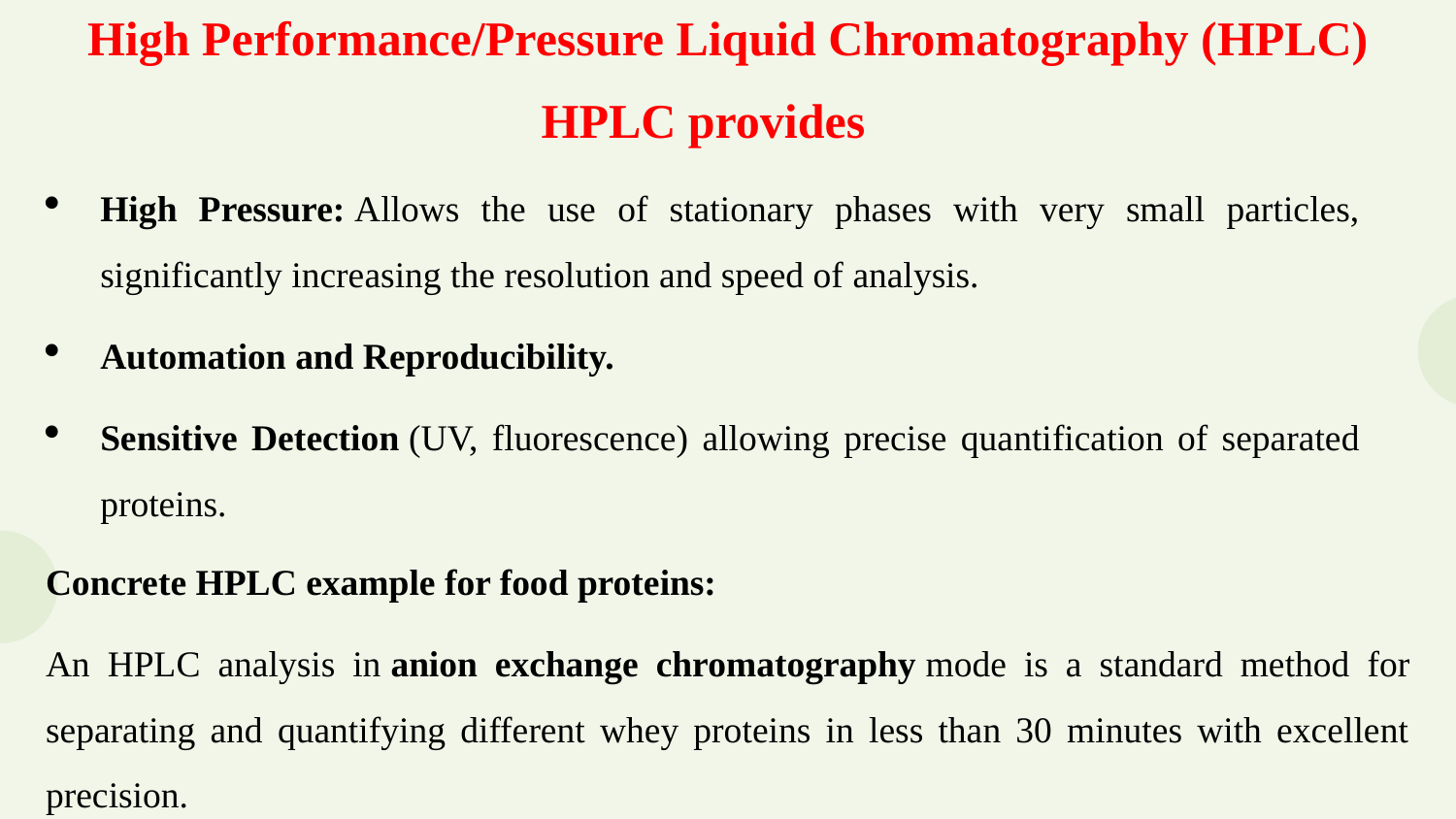

High Performance/Pressure Liquid Chromatography (HPLC)

HPLC provides
High Pressure: Allows the use of stationary phases with very small particles, significantly increasing the resolution and speed of analysis.
Automation and Reproducibility.
Sensitive Detection (UV, fluorescence) allowing precise quantification of separated proteins.
Concrete HPLC example for food proteins:
An HPLC analysis in anion exchange chromatography mode is a standard method for separating and quantifying different whey proteins in less than 30 minutes with excellent precision.